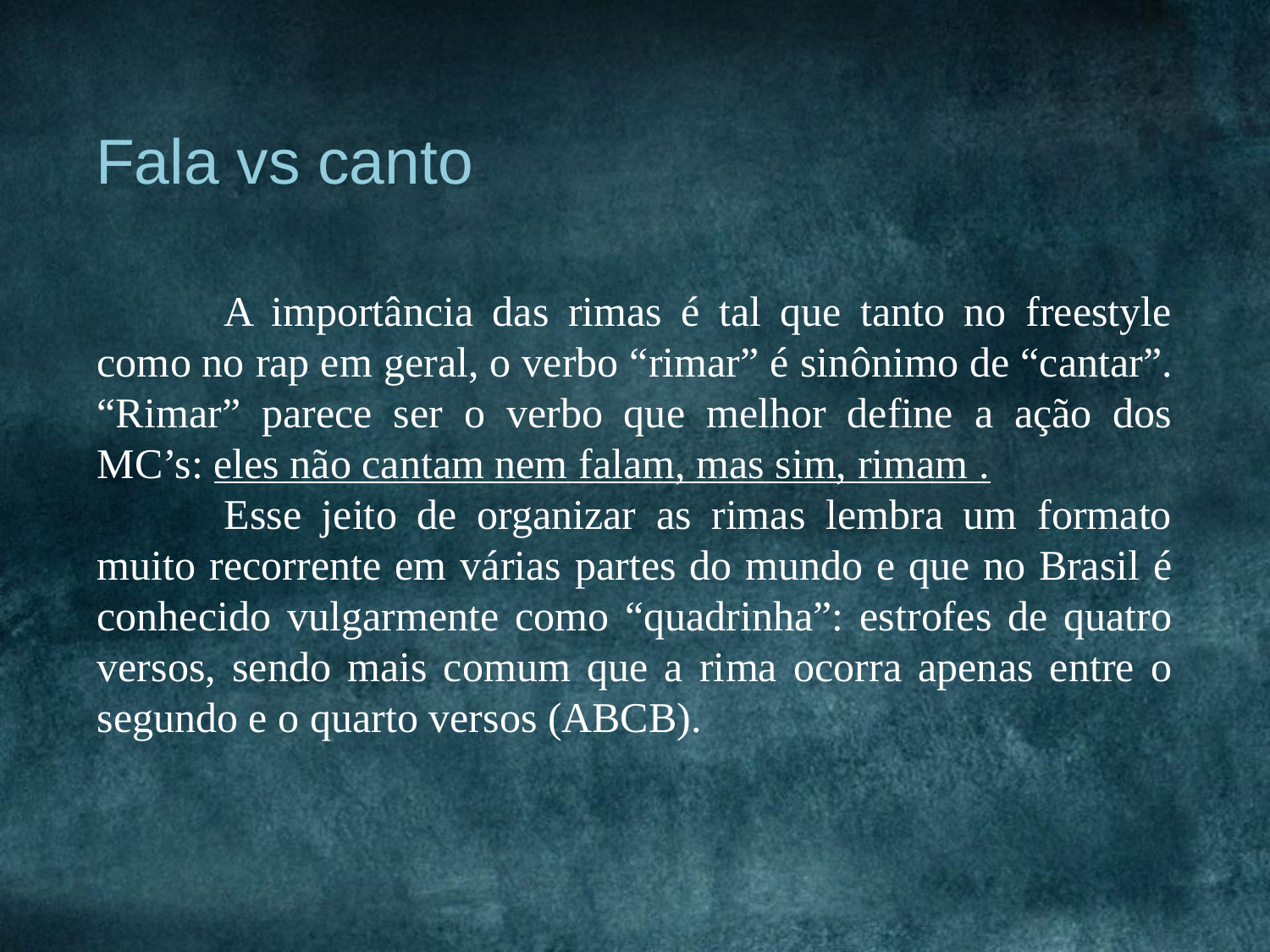

Fala vs canto
	A importância das rimas é tal que tanto no freestyle como no rap em geral, o verbo “rimar” é sinônimo de “cantar”. “Rimar” parece ser o verbo que melhor define a ação dos MC’s: eles não cantam nem falam, mas sim, rimam .
	Esse jeito de organizar as rimas lembra um formato muito recorrente em várias partes do mundo e que no Brasil é conhecido vulgarmente como “quadrinha”: estrofes de quatro versos, sendo mais comum que a rima ocorra apenas entre o segundo e o quarto versos (ABCB).